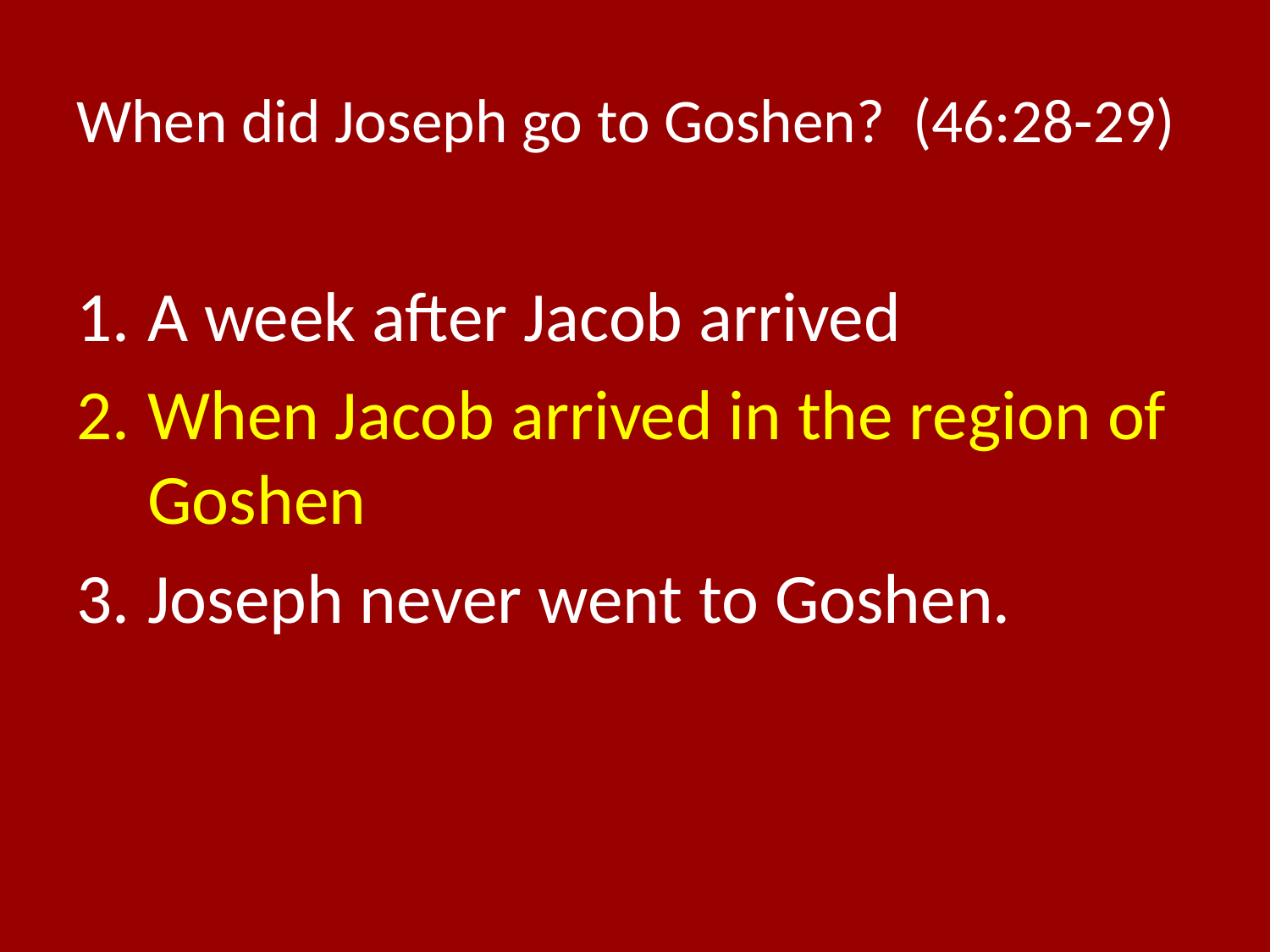

# When did Joseph go to Goshen?  (46:28-29)
A week after Jacob arrived
When Jacob arrived in the region of Goshen
Joseph never went to Goshen.